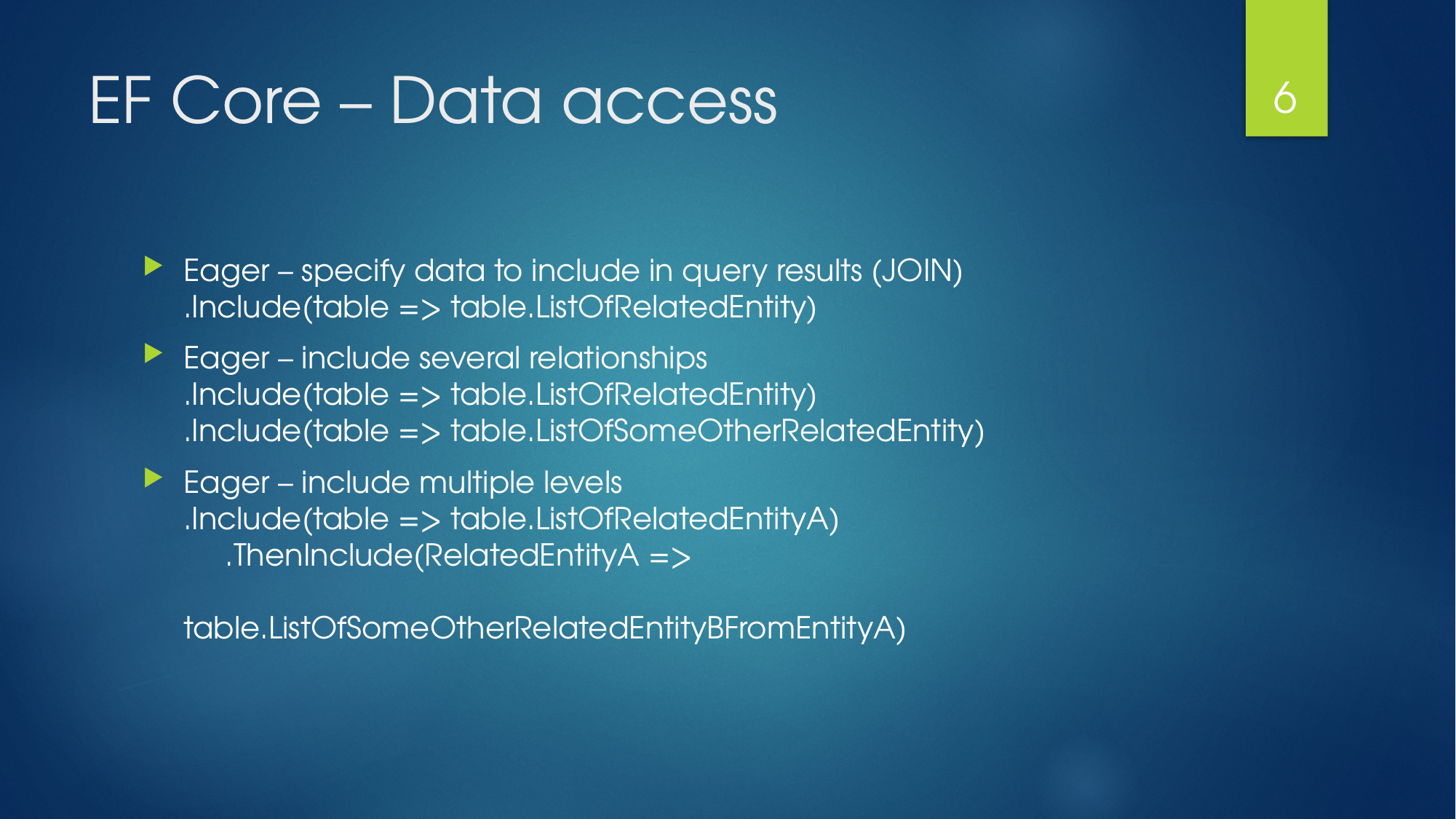

6
# EF Core – Data access
Eager – specify data to include in query results (JOIN)
.Include(table => table.ListOfRelatedEntity)
Eager – include several relationships
.Include(table => table.ListOfRelatedEntity)
.Include(table => table.ListOfSomeOtherRelatedEntity)
Eager – include multiple levels
.Include(table => table.ListOfRelatedEntityA)
     .ThenInclude(RelatedEntityA =>
 			table.ListOfSomeOtherRelatedEntityBFromEntityA)